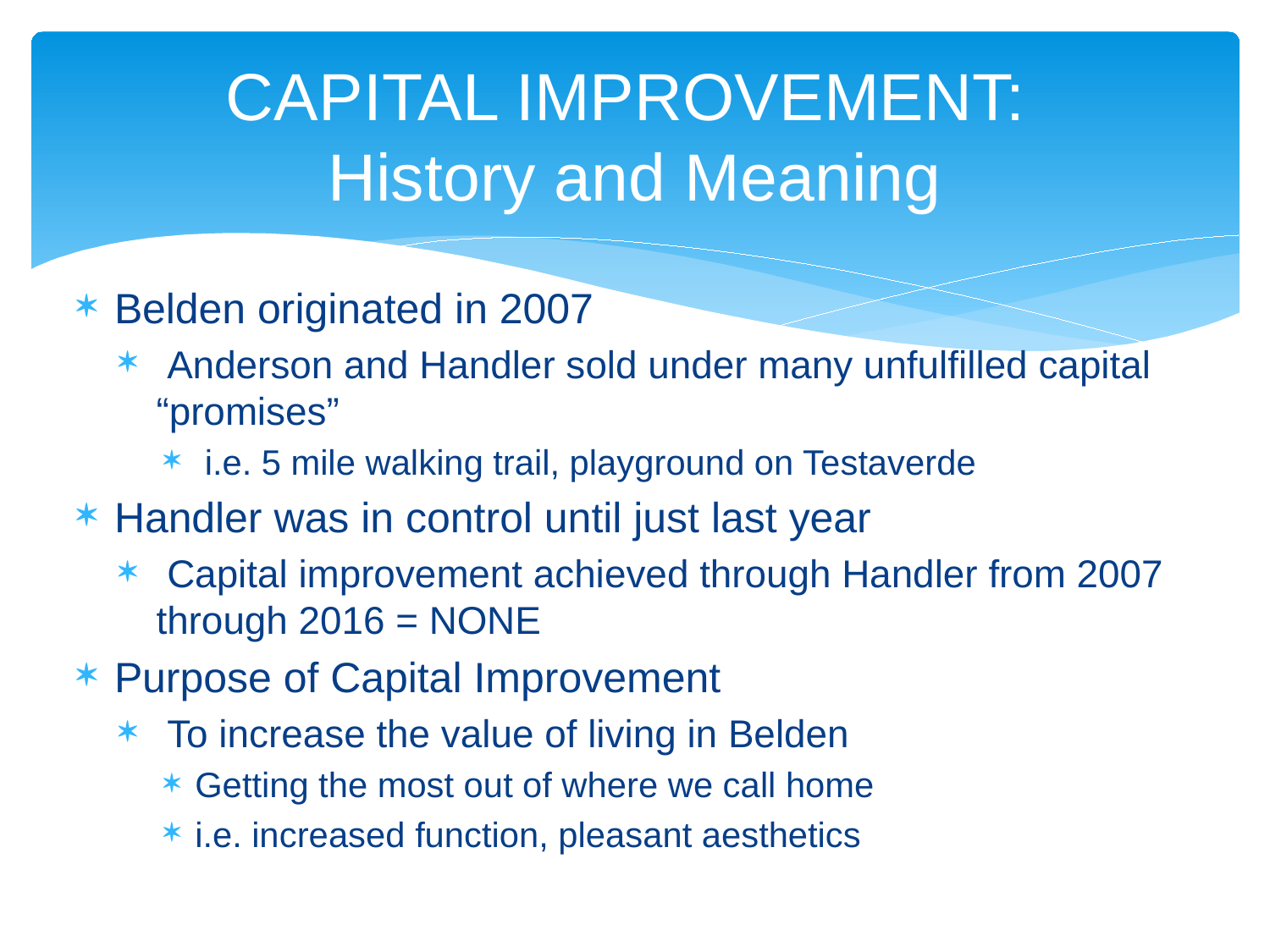

# CAPITAL IMPROVEMENT: History and Meaning
Belden originated in 2007
 Anderson and Handler sold under many unfulfilled capital “promises”
 i.e. 5 mile walking trail, playground on Testaverde
Handler was in control until just last year
 Capital improvement achieved through Handler from 2007 through 2016 = NONE
Purpose of Capital Improvement
 To increase the value of living in Belden
Getting the most out of where we call home
i.e. increased function, pleasant aesthetics